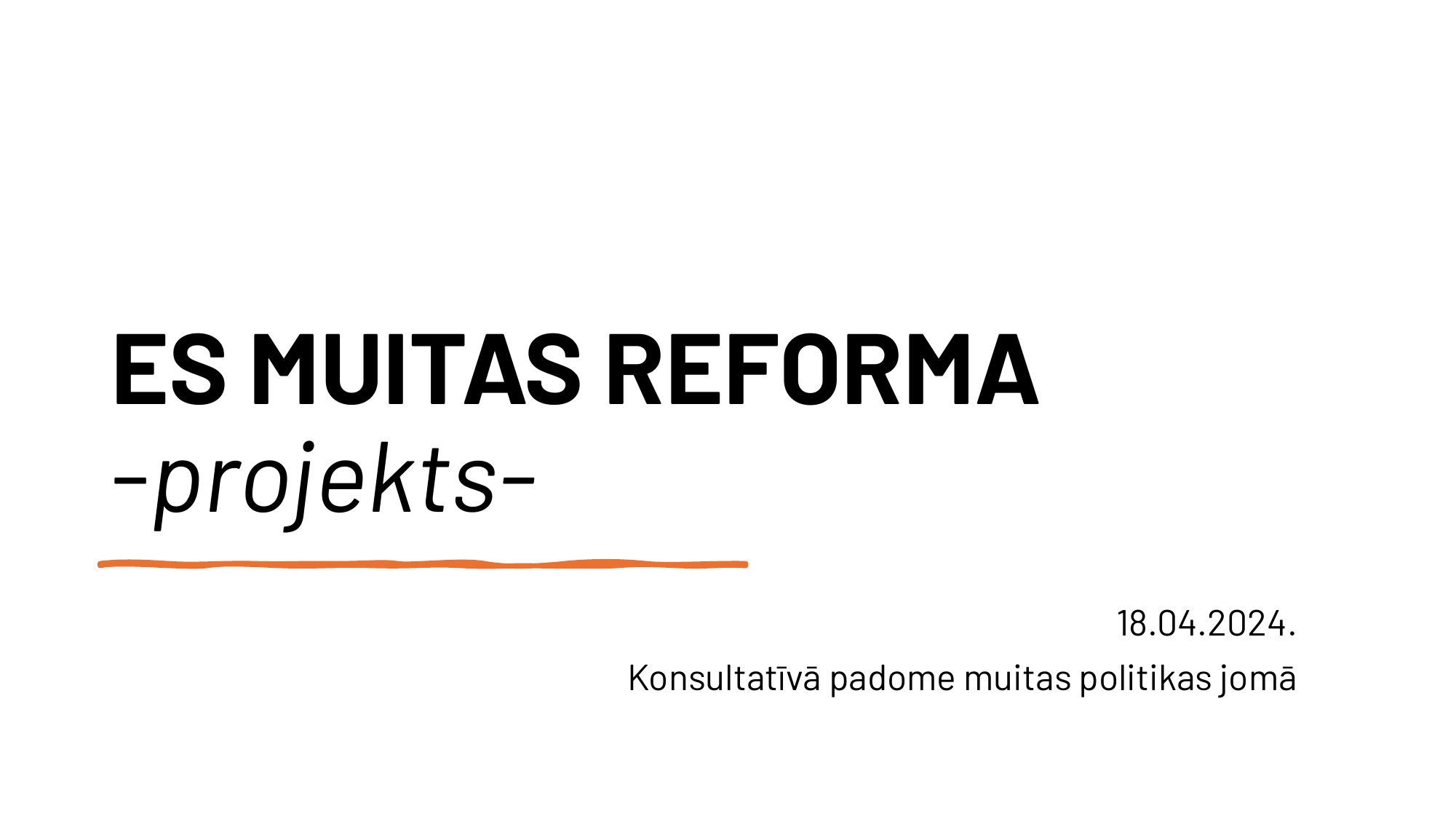

# ES MUITAS REFORMA -projekts-

18.04.2024.
Konsultatīvā padome muitas politikas jomā